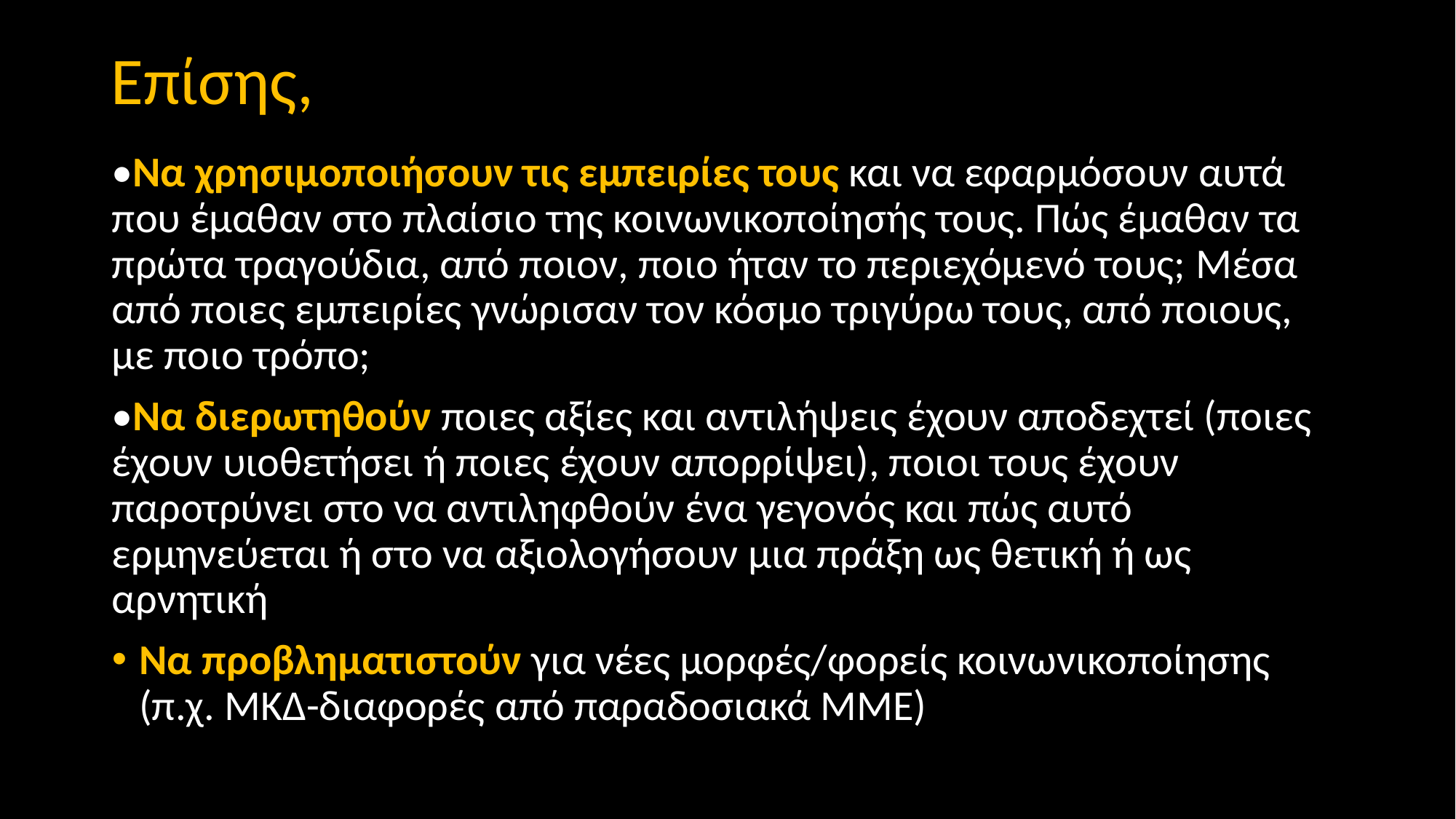

# Επίσης,
•Να χρησιμοποιήσουν τις εμπειρίες τους και να εφαρμόσουν αυτά που έμαθαν στο πλαίσιο της κοινωνικοποίησής τους. Πώς έμαθαν τα πρώτα τραγούδια, από ποιον, ποιο ήταν το περιεχόμενό τους; Μέσα από ποιες εμπειρίες γνώρισαν τον κόσμο τριγύρω τους, από ποιους, με ποιο τρόπο;
•Να διερωτηθούν ποιες αξίες και αντιλήψεις έχουν αποδεχτεί (ποιες έχουν υιοθετήσει ή ποιες έχουν απορρίψει), ποιοι τους έχουν παροτρύνει στο να αντιληφθούν ένα γεγονός και πώς αυτό ερμηνεύεται ή στο να αξιολογήσουν μια πράξη ως θετική ή ως αρνητική
Να προβληματιστούν για νέες μορφές/φορείς κοινωνικοποίησης (π.χ. ΜΚΔ-διαφορές από παραδοσιακά ΜΜΕ)